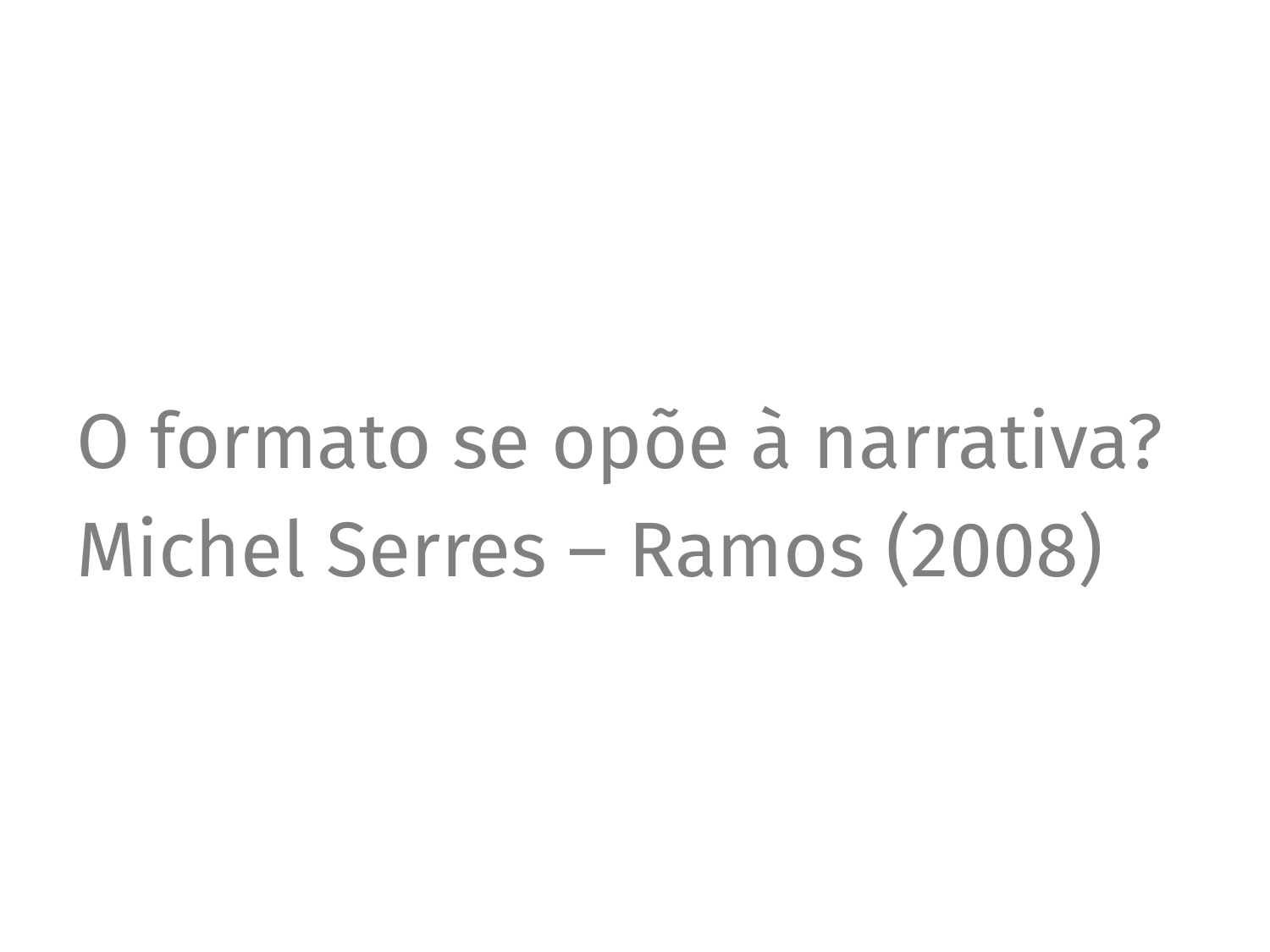

O formato se opõe à narrativa?
Michel Serres – Ramos (2008)